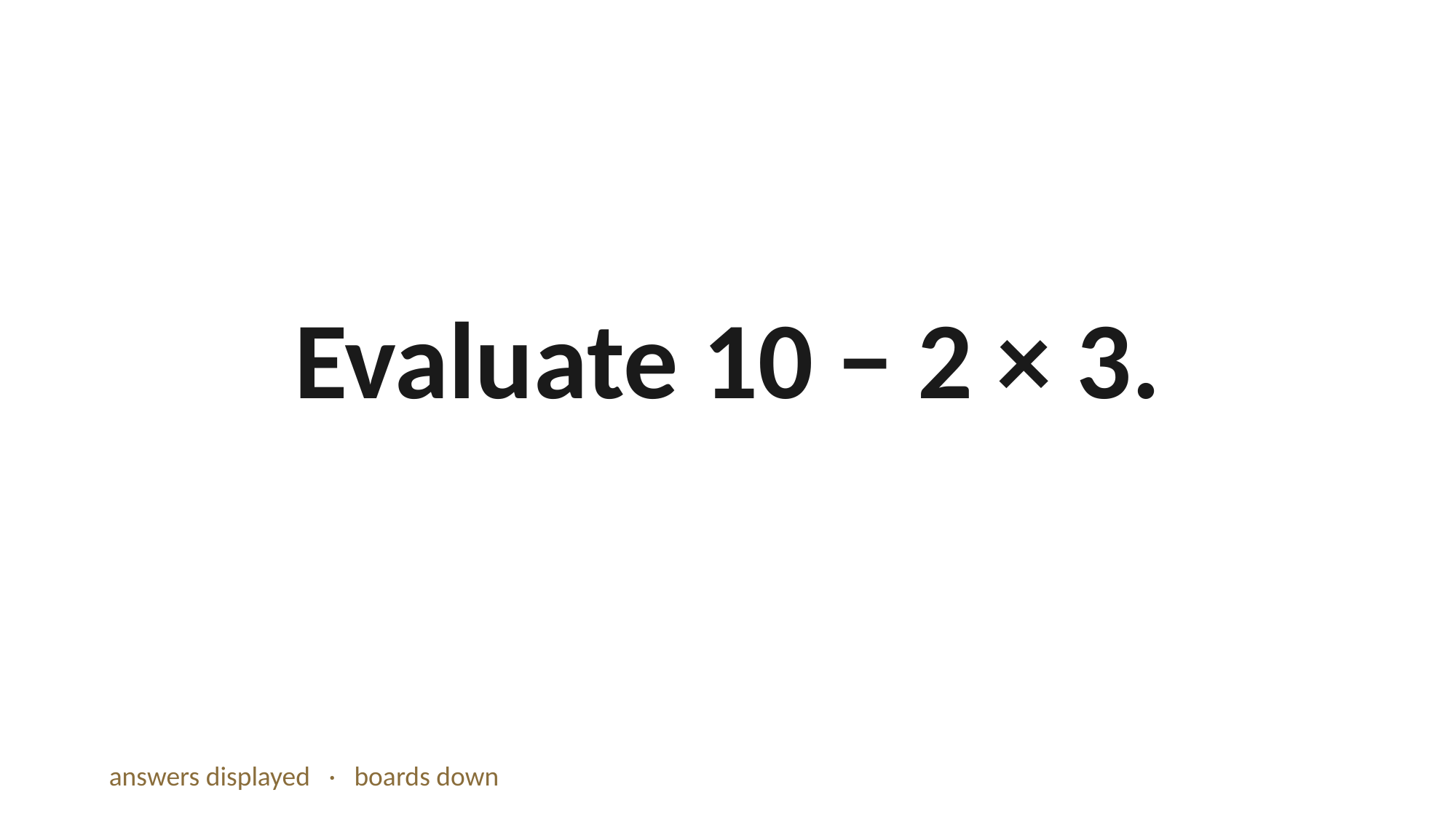

Evaluate 10 − 2 × 3.
answers displayed   ·   boards down